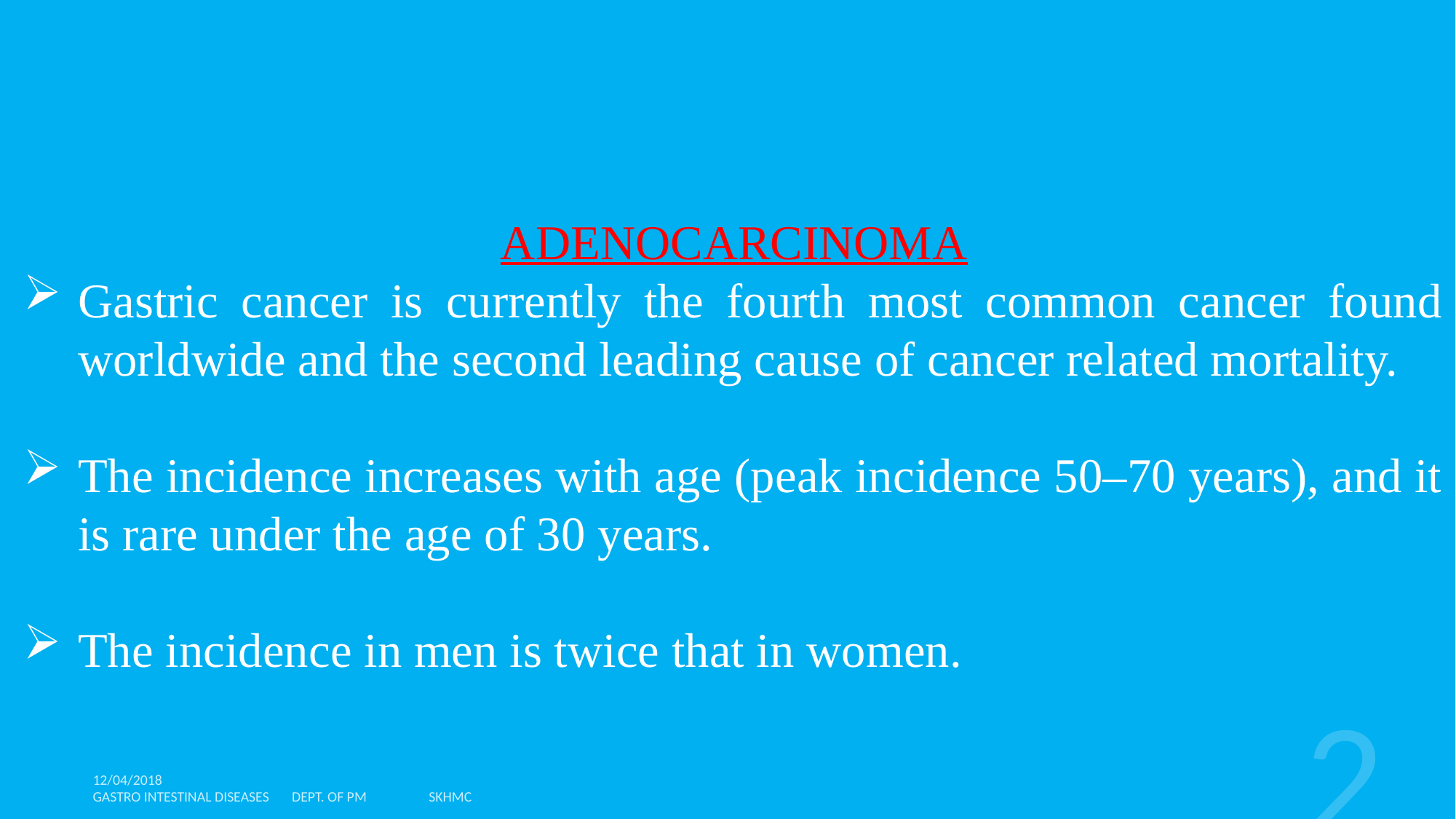

ADENOCARCINOMA
Gastric cancer is currently the fourth most common cancer found worldwide and the second leading cause of cancer related mortality.

The incidence increases with age (peak incidence 50–70 years), and it is rare under the age of 30 years.

The incidence in men is twice that in women.

2
12/04/2018
Gastro Intestinal Diseases       Dept. of PM                   SKHMC